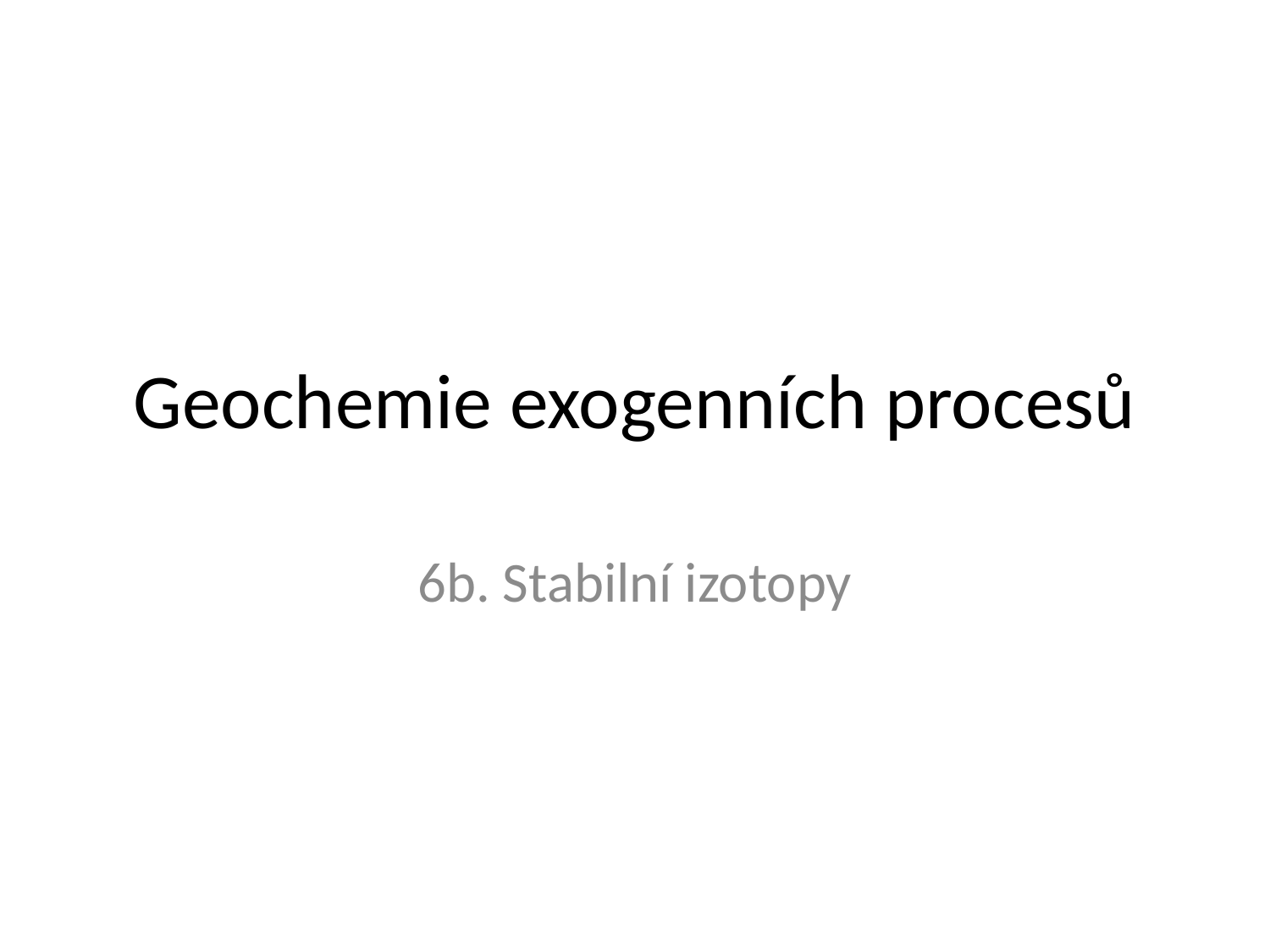

# Geochemie exogenních procesů
6b. Stabilní izotopy